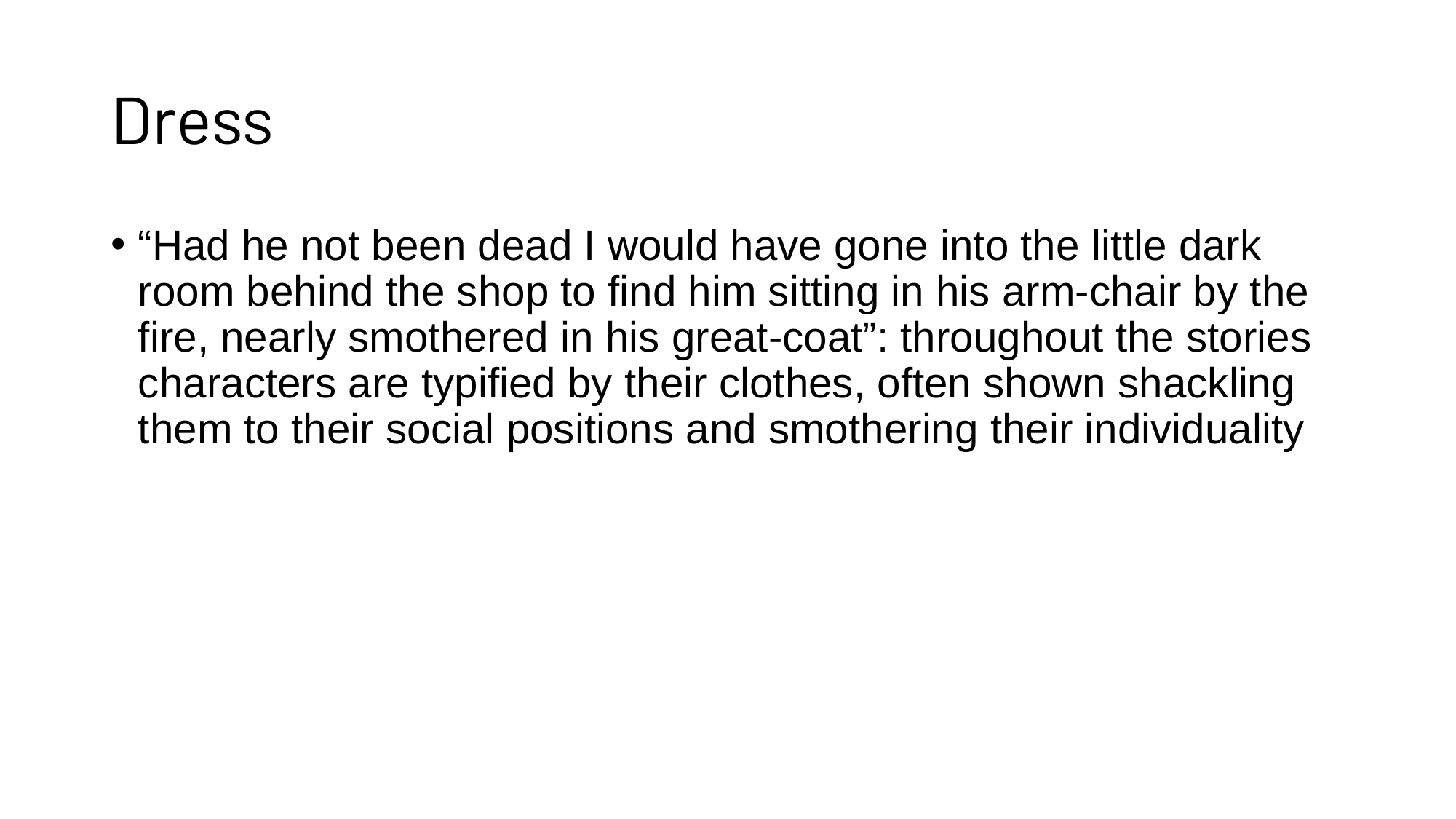

# Dress
“Had he not been dead I would have gone into the little dark room behind the shop to find him sitting in his arm-chair by the fire, nearly smothered in his great-coat”: throughout the stories characters are typified by their clothes, often shown shackling them to their social positions and smothering their individuality